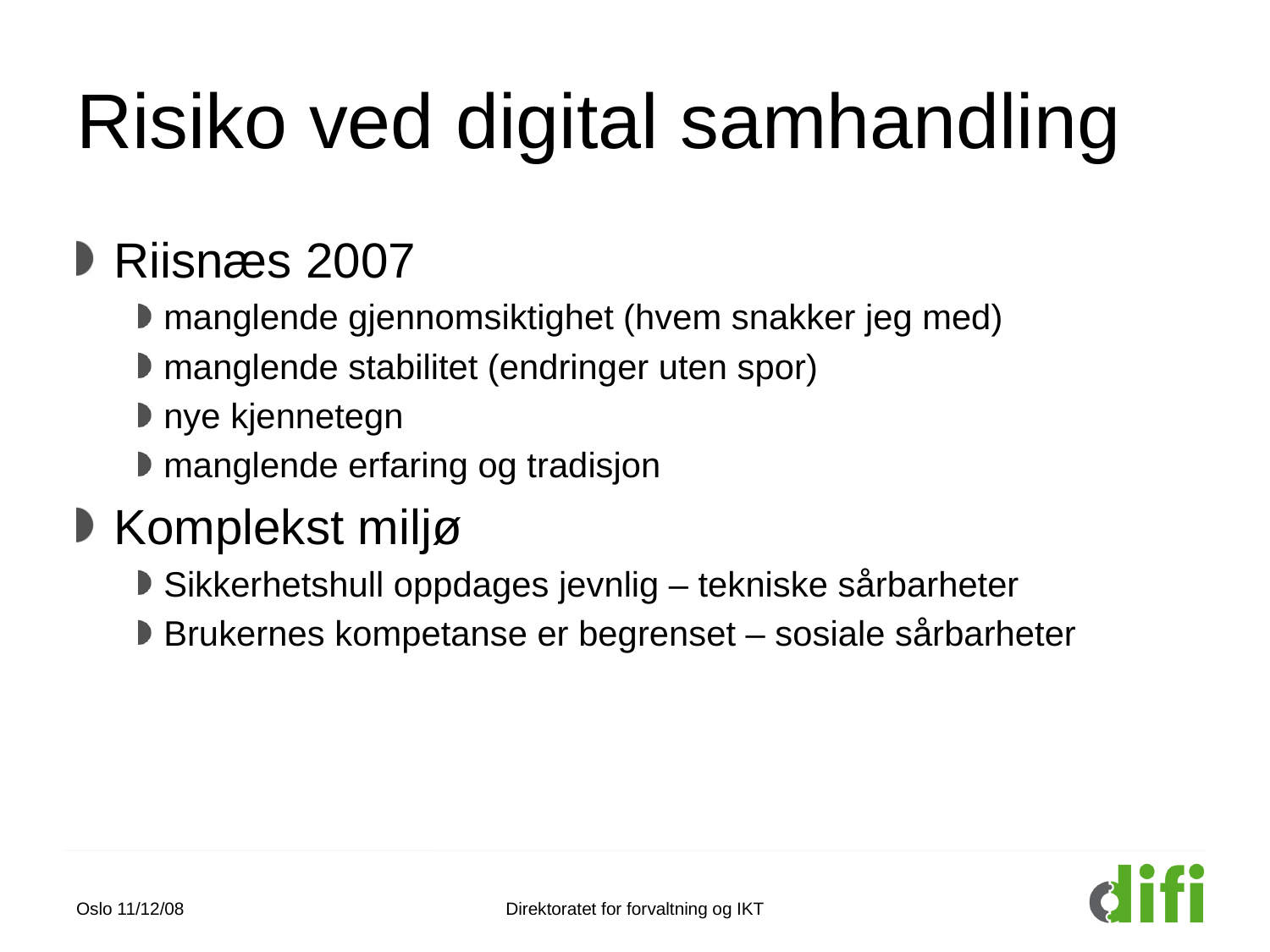

# Risiko ved digital samhandling
Riisnæs 2007
manglende gjennomsiktighet (hvem snakker jeg med)
manglende stabilitet (endringer uten spor)
nye kjennetegn
manglende erfaring og tradisjon
Komplekst miljø
Sikkerhetshull oppdages jevnlig – tekniske sårbarheter
Brukernes kompetanse er begrenset – sosiale sårbarheter

Oslo 11/12/08
Direktoratet for forvaltning og IKT